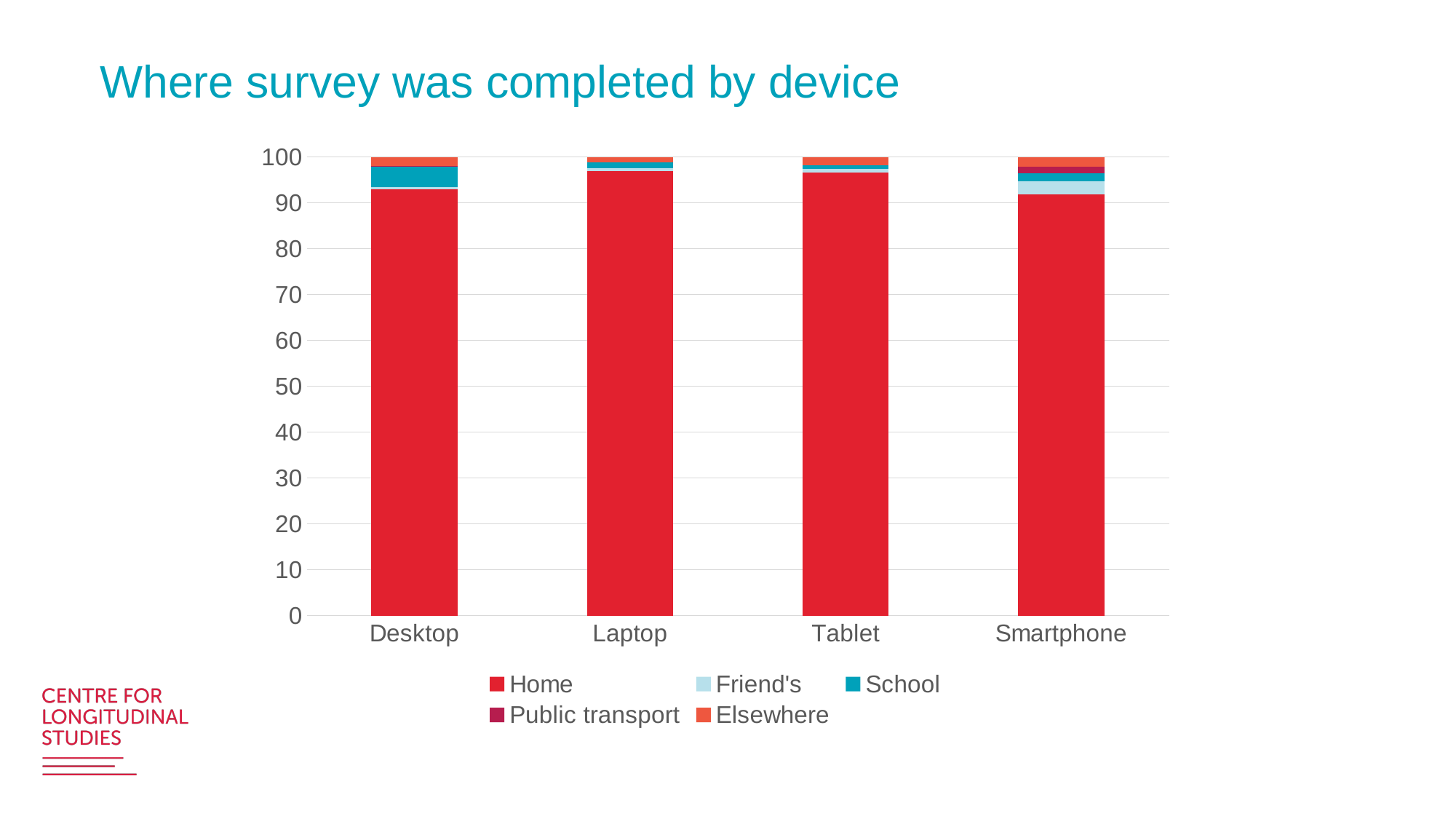

# Where survey was completed by device

### Chart

| Category | Home | Friend's | School | Public transport | Elsewhere |
|---|---|---|---|---|---|
| Desktop | 92.98 | 0.48 | 4.36 | 0.24 | 1.93 |
| Laptop | 96.9 | 0.72 | 1.14 | 0.0 | 1.24 |
| Tablet | 96.61 | 0.78 | 0.78 | 0.0 | 1.82 |
| Smartphone | 91.85 | 2.82 | 1.74 | 1.44 | 2.17 |